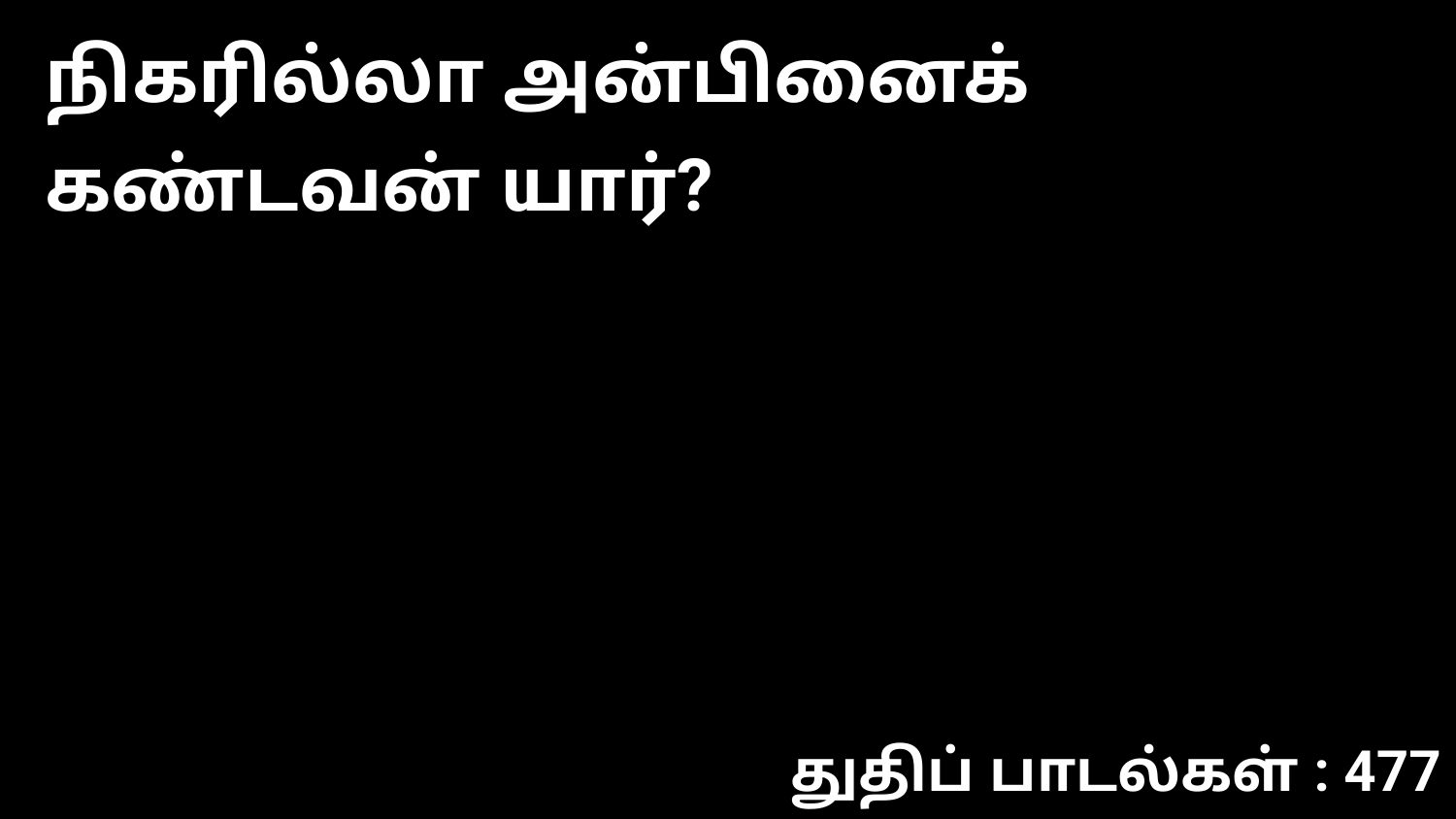

நிகரில்லா அன்பினைக் கண்டவன் யார்?
துதிப் பாடல்கள் : 477